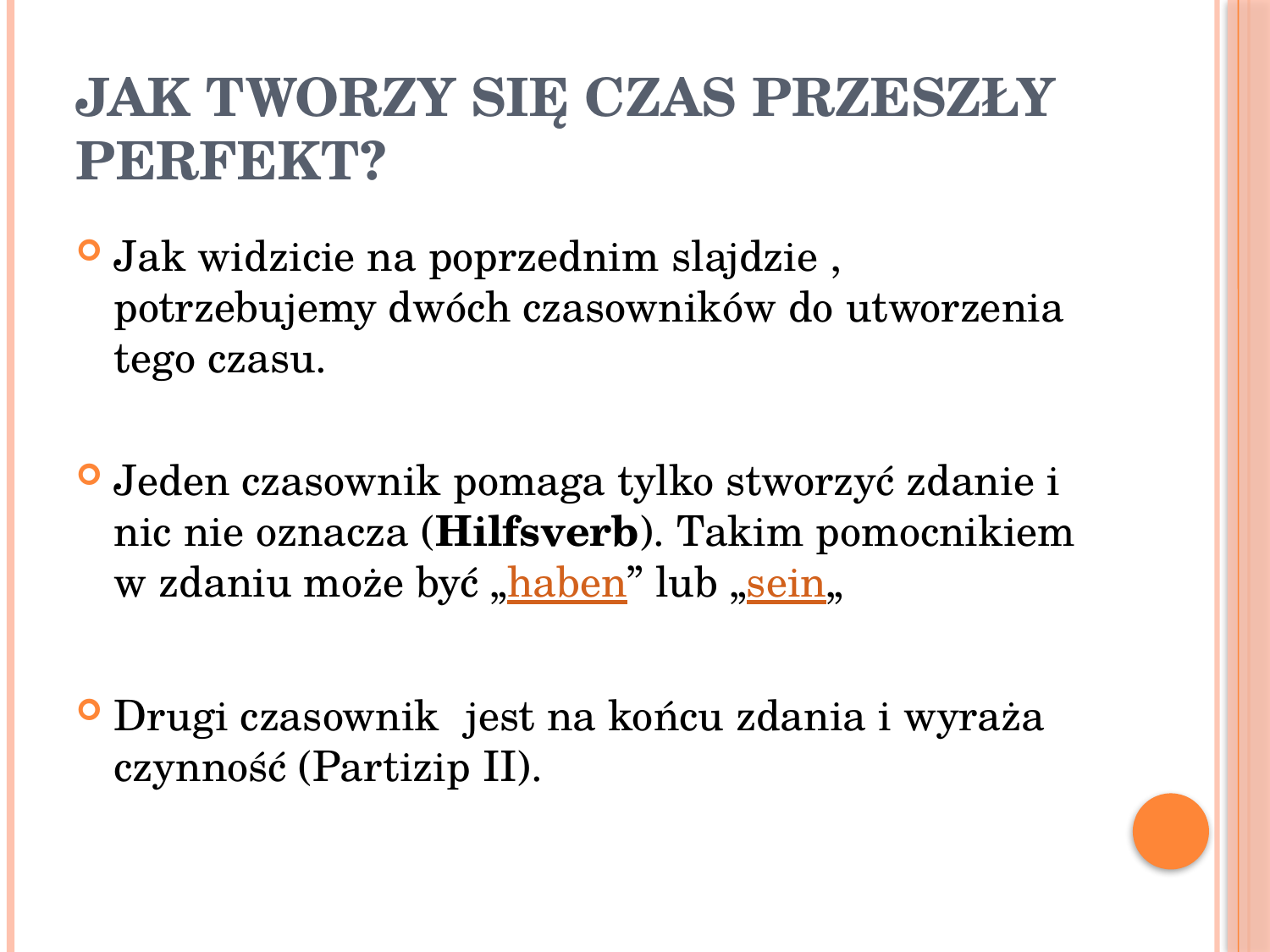

# Jak tworzy się czas przeszły Perfekt?
Jak widzicie na poprzednim slajdzie , potrzebujemy dwóch czasowników do utworzenia tego czasu.

Jeden czasownik pomaga tylko stworzyć zdanie i nic nie oznacza (Hilfsverb). Takim pomocnikiem w zdaniu może być „haben” lub „sein„

Drugi czasownik  jest na końcu zdania i wyraża czynność (Partizip II).